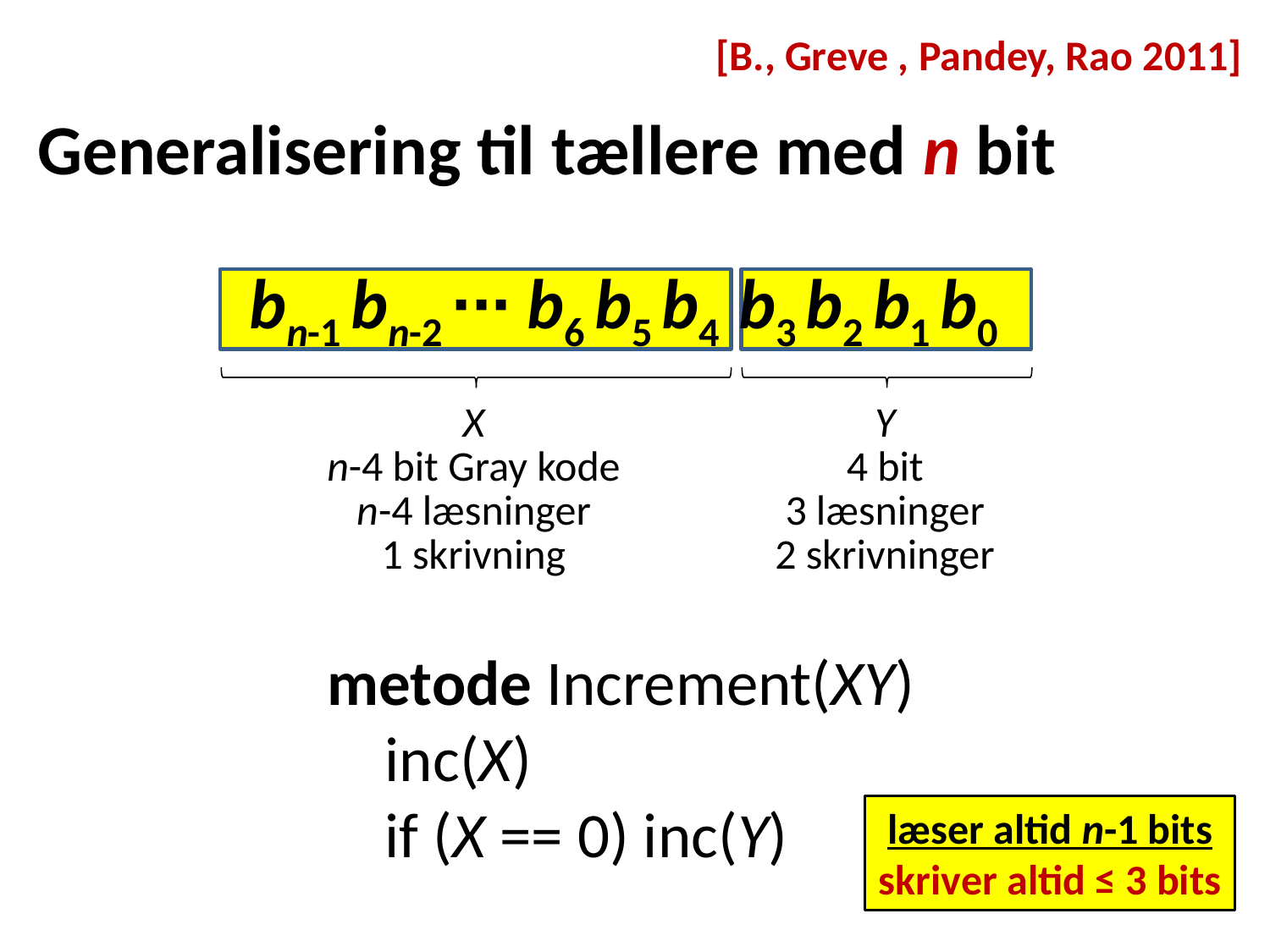

[B., Greve , Pandey, Rao 2011]
Generalisering til tællere med n bit

bn-1 bn-2 ∙∙∙ b6 b5 b4  b3 b2 b1 b0

X
n-4 bit Gray kode
n-4 læsninger
1 skrivning
Y
4 bit
3 læsninger
2 skrivninger
metode Increment(XY)
    inc(X)
    if (X == 0) inc(Y)
læser altid n-1 bits
skriver altid ≤ 3 bits